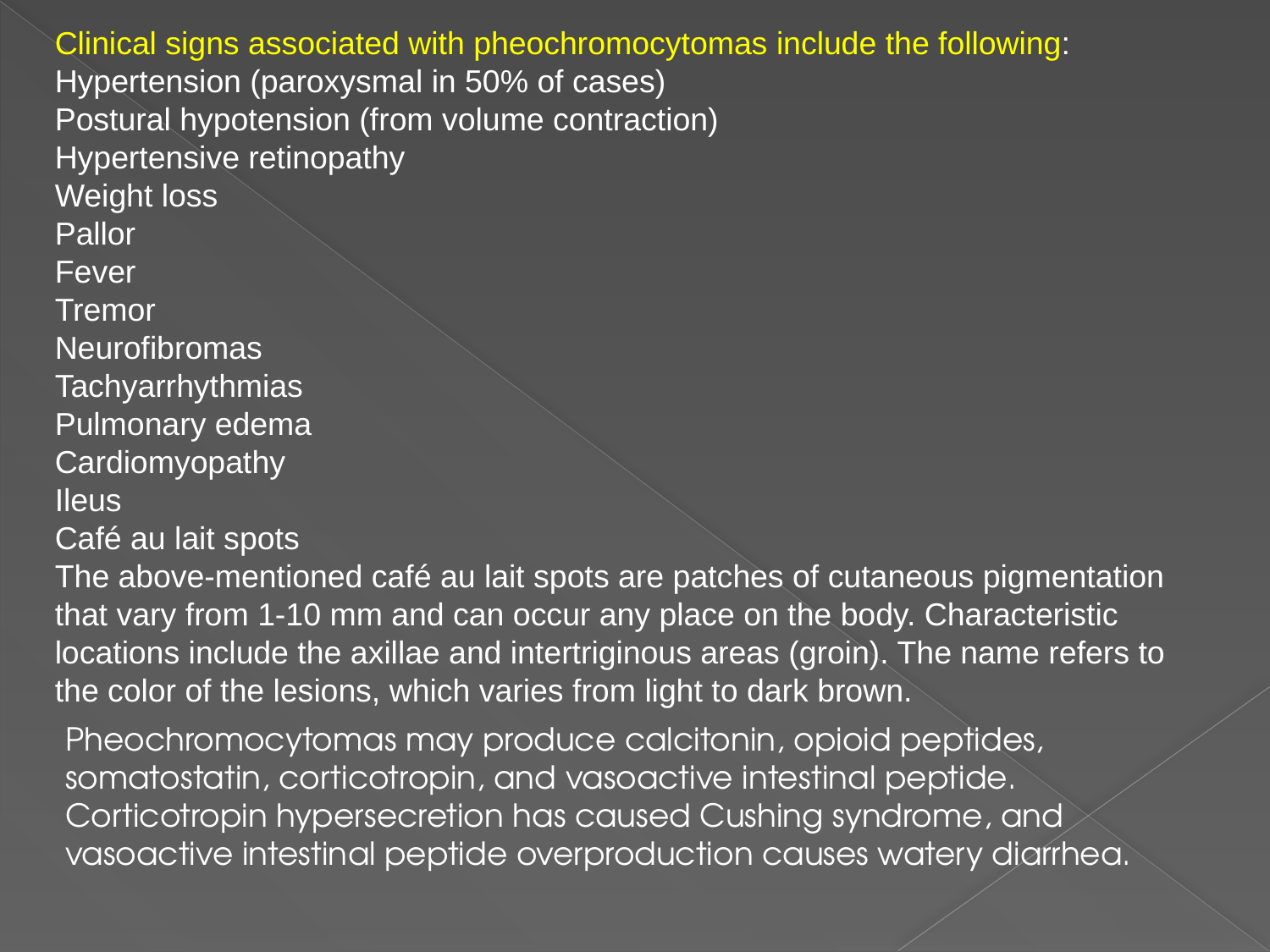

Clinical signs associated with pheochromocytomas include the following:
Hypertension (paroxysmal in 50% of cases)
Postural hypotension (from volume contraction)
Hypertensive retinopathy
Weight loss
Pallor
Fever
Tremor
Neurofibromas
Tachyarrhythmias
Pulmonary edema
Cardiomyopathy
Ileus
Café au lait spots
The above-mentioned café au lait spots are patches of cutaneous pigmentation that vary from 1-10 mm and can occur any place on the body. Characteristic locations include the axillae and intertriginous areas (groin). The name refers to the color of the lesions, which varies from light to dark brown.

Pheochromocytomas may produce calcitonin, opioid peptides, somatostatin, corticotropin, and vasoactive intestinal peptide. Corticotropin hypersecretion has caused Cushing syndrome, and vasoactive intestinal peptide overproduction causes watery diarrhea.